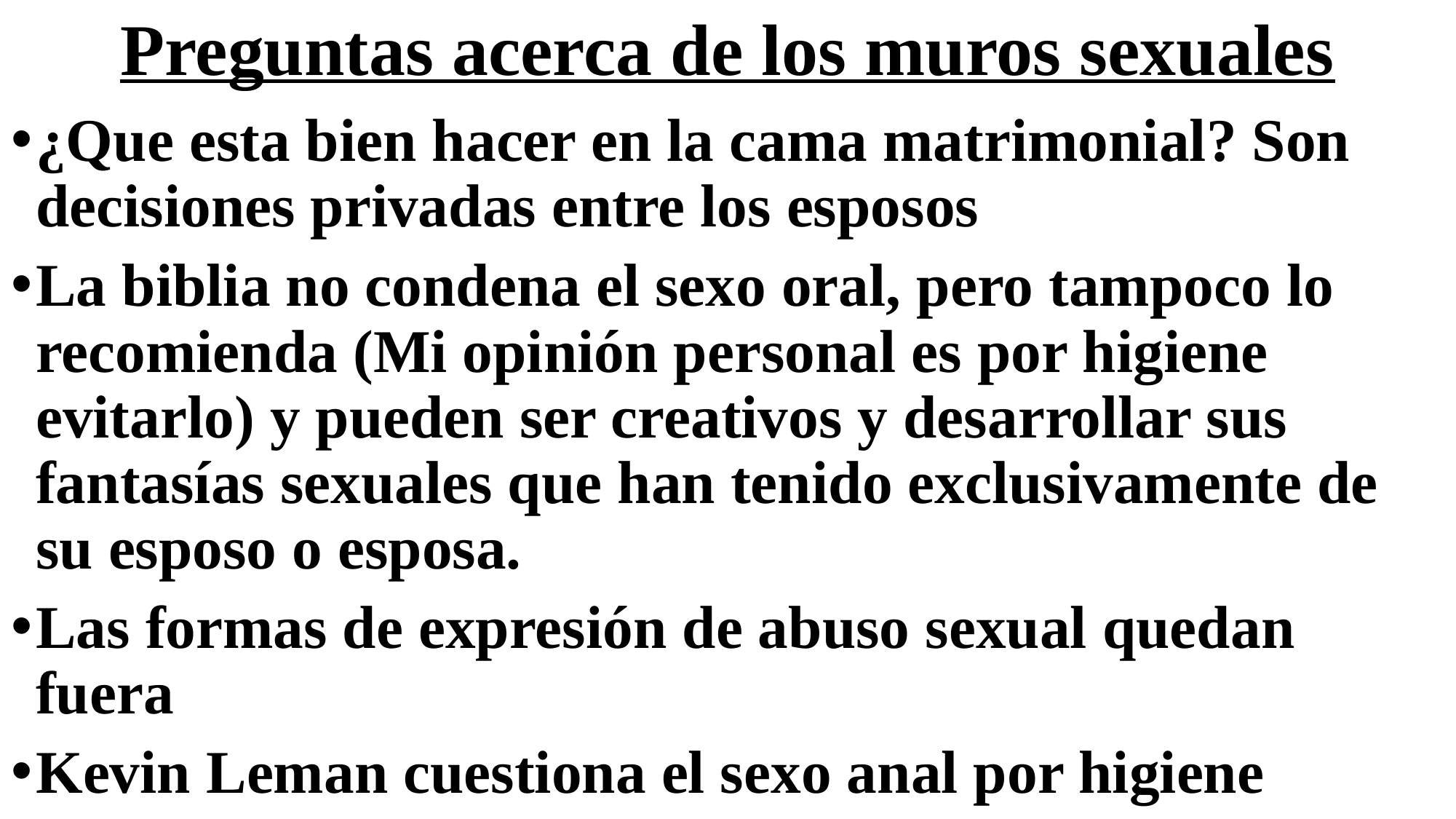

# Preguntas acerca de los muros sexuales
¿Que esta bien hacer en la cama matrimonial? Son decisiones privadas entre los esposos
La biblia no condena el sexo oral, pero tampoco lo recomienda (Mi opinión personal es por higiene evitarlo) y pueden ser creativos y desarrollar sus fantasías sexuales que han tenido exclusivamente de su esposo o esposa.
Las formas de expresión de abuso sexual quedan fuera
Kevin Leman cuestiona el sexo anal por higiene